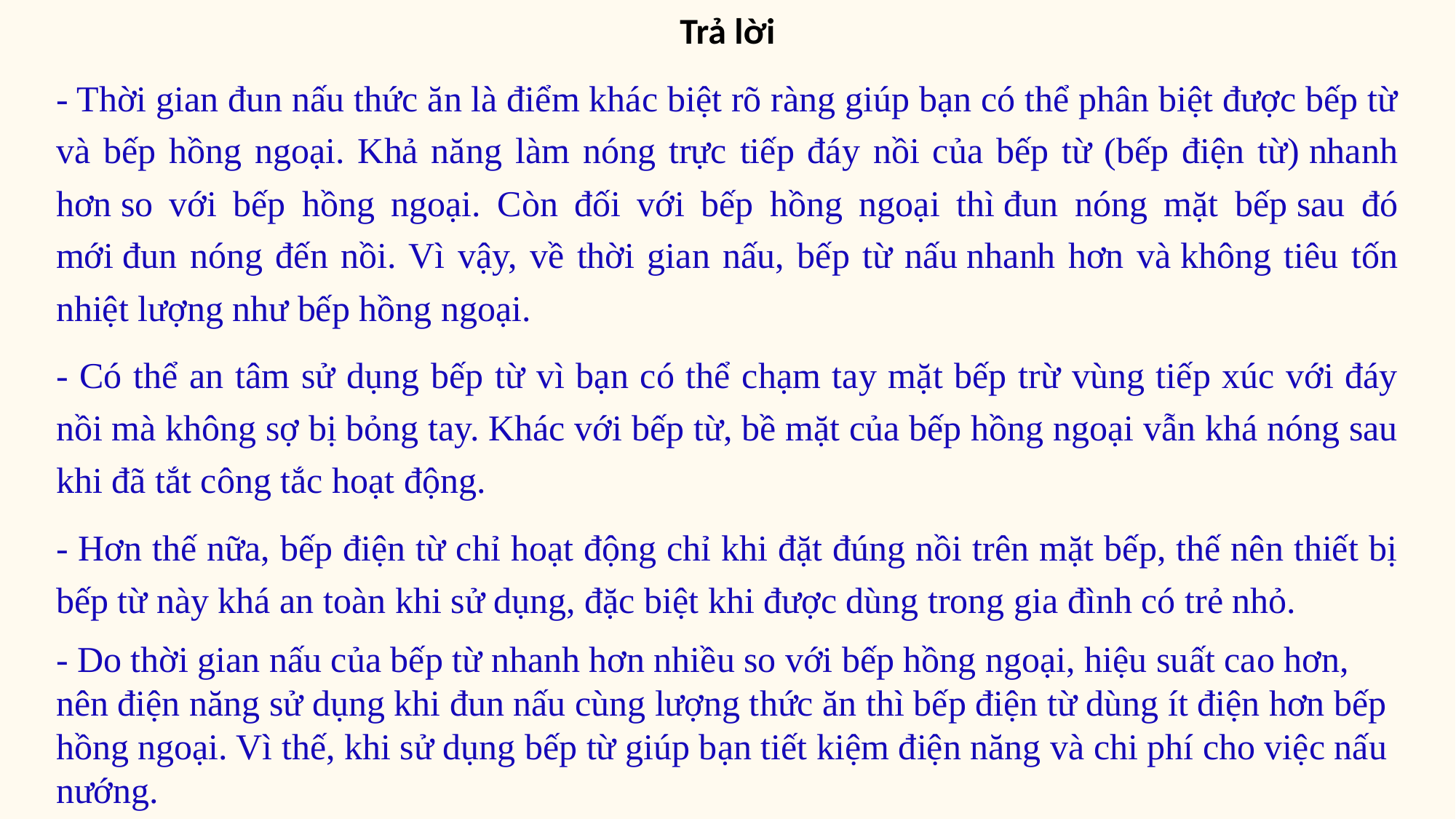

Trả lời
- Thời gian đun nấu thức ăn là điểm khác biệt rõ ràng giúp bạn có thể phân biệt được bếp từ và bếp hồng ngoại. Khả năng làm nóng trực tiếp đáy nồi của bếp từ (bếp điện từ) nhanh hơn so với bếp hồng ngoại. Còn đối với bếp hồng ngoại thì đun nóng mặt bếp sau đó mới đun nóng đến nồi. Vì vậy, về thời gian nấu, bếp từ nấu nhanh hơn và không tiêu tốn nhiệt lượng như bếp hồng ngoại.
- Có thể an tâm sử dụng bếp từ vì bạn có thể chạm tay mặt bếp trừ vùng tiếp xúc với đáy nồi mà không sợ bị bỏng tay. Khác với bếp từ, bề mặt của bếp hồng ngoại vẫn khá nóng sau khi đã tắt công tắc hoạt động.
- Hơn thế nữa, bếp điện từ chỉ hoạt động chỉ khi đặt đúng nồi trên mặt bếp, thế nên thiết bị bếp từ này khá an toàn khi sử dụng, đặc biệt khi được dùng trong gia đình có trẻ nhỏ.
- Do thời gian nấu của bếp từ nhanh hơn nhiều so với bếp hồng ngoại, hiệu suất cao hơn, nên điện năng sử dụng khi đun nấu cùng lượng thức ăn thì bếp điện từ dùng ít điện hơn bếp hồng ngoại. Vì thế, khi sử dụng bếp từ giúp bạn tiết kiệm điện năng và chi phí cho việc nấu nướng.